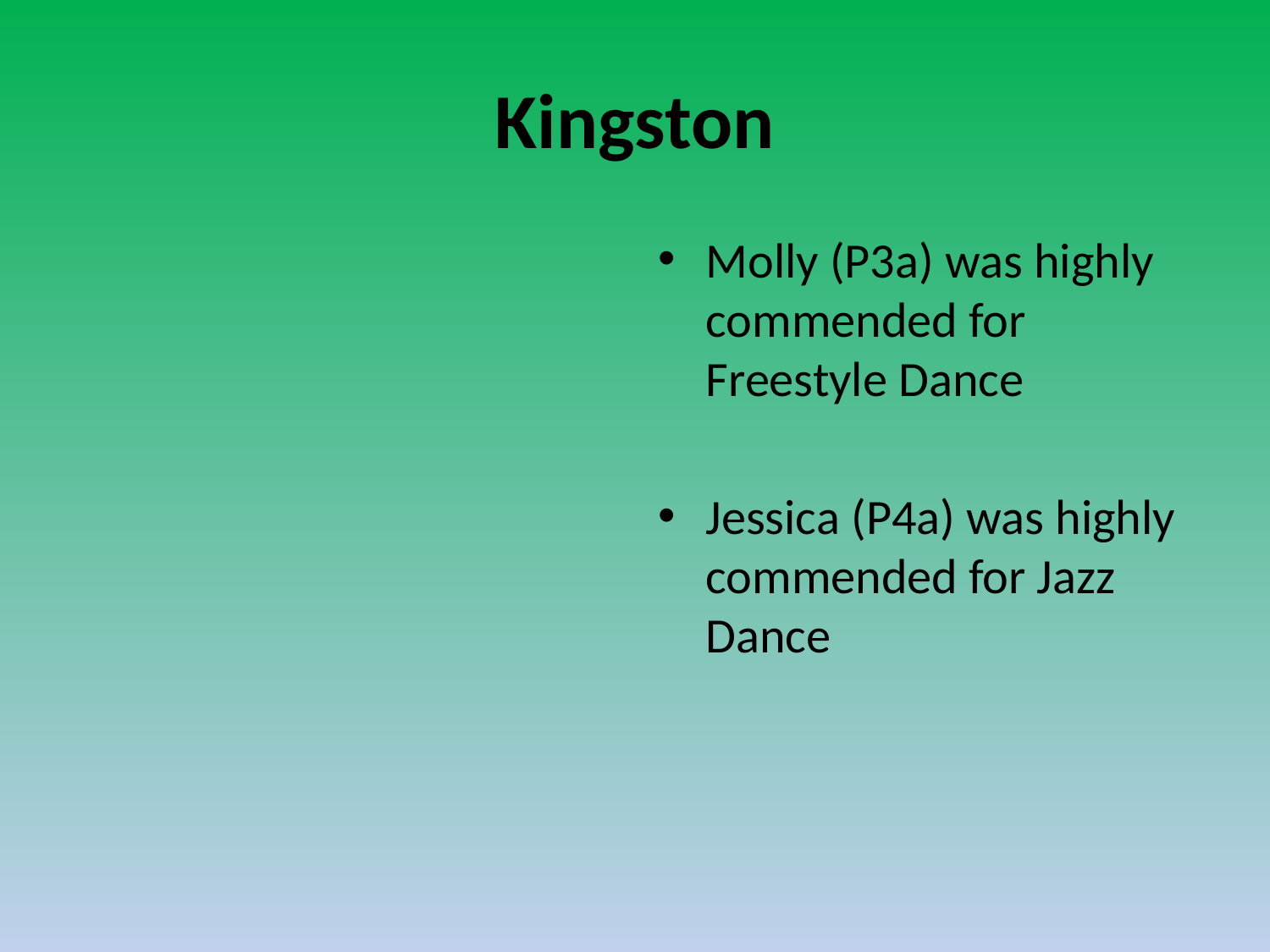

# Kingston

Molly (P3a) was highly commended for Freestyle Dance

Jessica (P4a) was highly commended for Jazz Dance